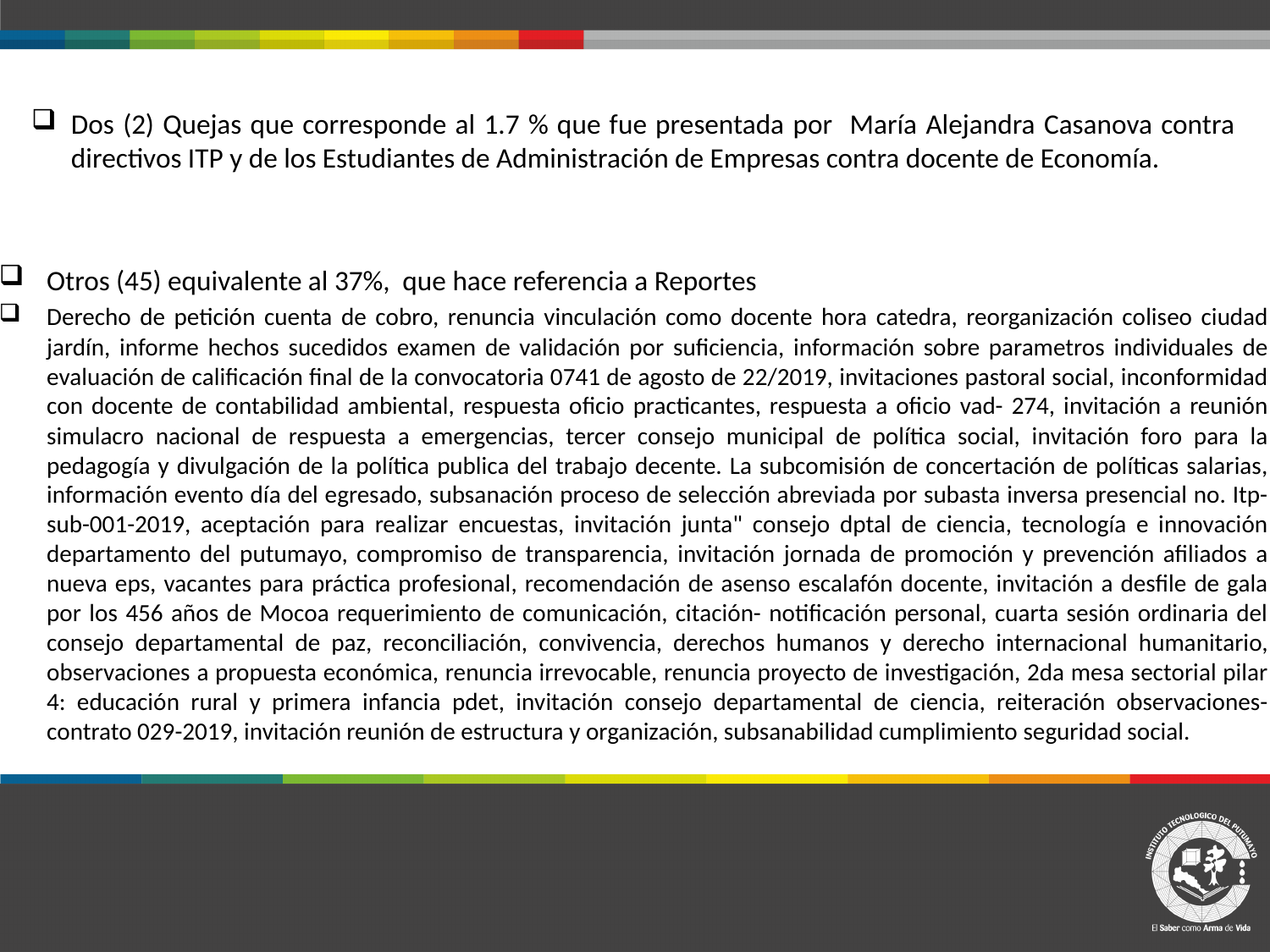

Dos (2) Quejas que corresponde al 1.7 % que fue presentada por  María Alejandra Casanova contra directivos ITP y de los Estudiantes de Administración de Empresas contra docente de Economía.
Otros (45) equivalente al 37%,  que hace referencia a Reportes
Derecho de petición cuenta de cobro, renuncia vinculación como docente hora catedra, reorganización coliseo ciudad jardín, informe hechos sucedidos examen de validación por suficiencia, información sobre parametros individuales de evaluación de calificación final de la convocatoria 0741 de agosto de 22/2019, invitaciones pastoral social, inconformidad con docente de contabilidad ambiental, respuesta oficio practicantes, respuesta a oficio vad- 274, invitación a reunión simulacro nacional de respuesta a emergencias, tercer consejo municipal de política social, invitación foro para la pedagogía y divulgación de la política publica del trabajo decente. La subcomisión de concertación de políticas salarias, información evento día del egresado, subsanación proceso de selección abreviada por subasta inversa presencial no. Itp-sub-001-2019, aceptación para realizar encuestas, invitación junta" consejo dptal de ciencia, tecnología e innovación departamento del putumayo, compromiso de transparencia, invitación jornada de promoción y prevención afiliados a nueva eps, vacantes para práctica profesional, recomendación de asenso escalafón docente, invitación a desfile de gala por los 456 años de Mocoa requerimiento de comunicación, citación- notificación personal, cuarta sesión ordinaria del consejo departamental de paz, reconciliación, convivencia, derechos humanos y derecho internacional humanitario, observaciones a propuesta económica, renuncia irrevocable, renuncia proyecto de investigación, 2da mesa sectorial pilar 4: educación rural y primera infancia pdet, invitación consejo departamental de ciencia, reiteración observaciones- contrato 029-2019, invitación reunión de estructura y organización, subsanabilidad cumplimiento seguridad social.